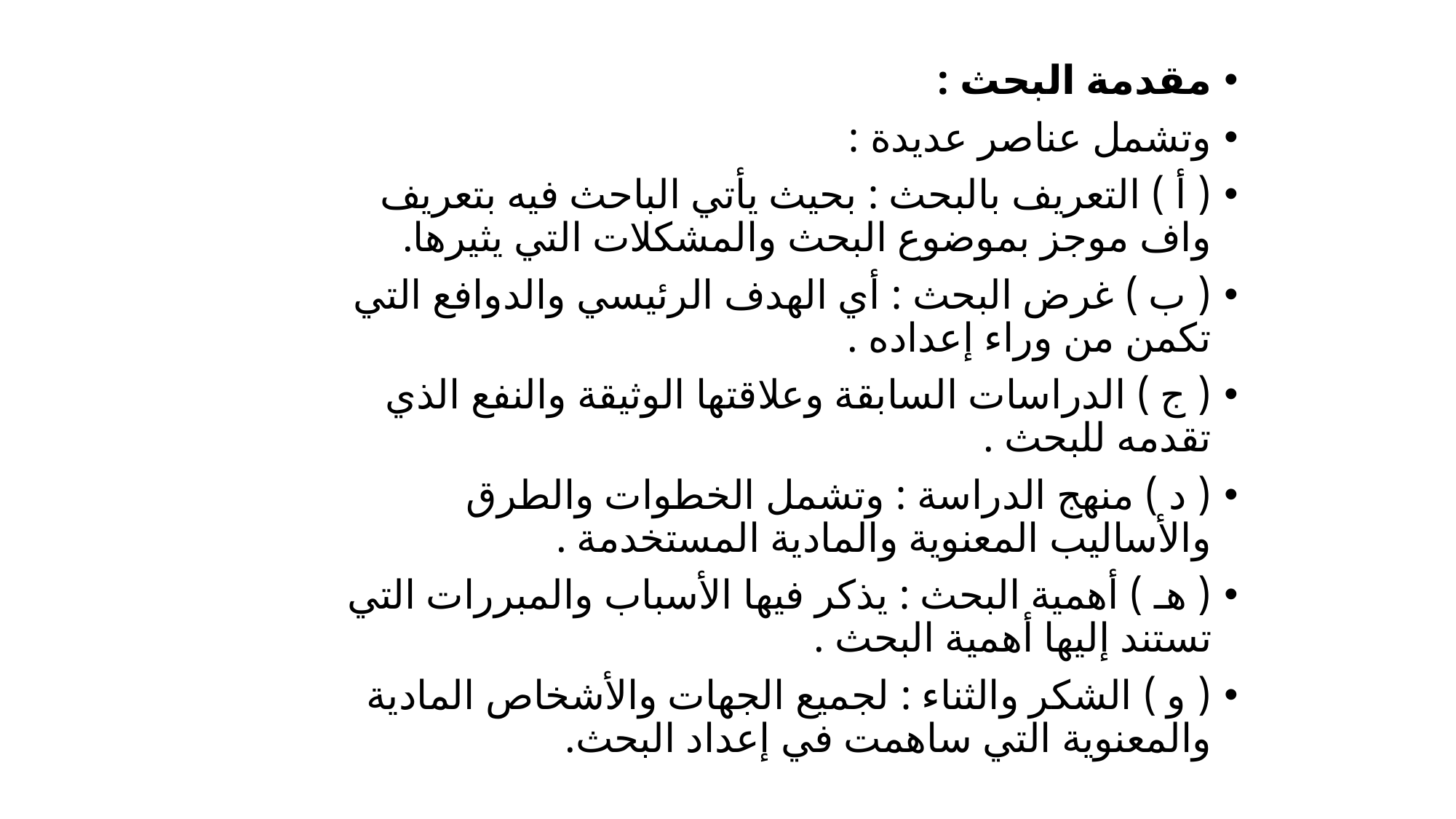

مقدمة البحث :
وتشمل عناصر عديدة :
( أ ) التعريف بالبحث : بحيث يأتي الباحث فيه بتعريف واف موجز بموضوع البحث والمشكلات التي يثيرها.
( ب ) غرض البحث : أي الهدف الرئيسي والدوافع التي تكمن من وراء إعداده .
( ج ) الدراسات السابقة وعلاقتها الوثيقة والنفع الذي تقدمه للبحث .
( د ) منهج الدراسة : وتشمل الخطوات والطرق والأساليب المعنوية والمادية المستخدمة .
( هـ ) أهمية البحث : يذكر فيها الأسباب والمبررات التي تستند إليها أهمية البحث .
( و ) الشكر والثناء : لجميع الجهات والأشخاص المادية والمعنوية التي ساهمت في إعداد البحث.